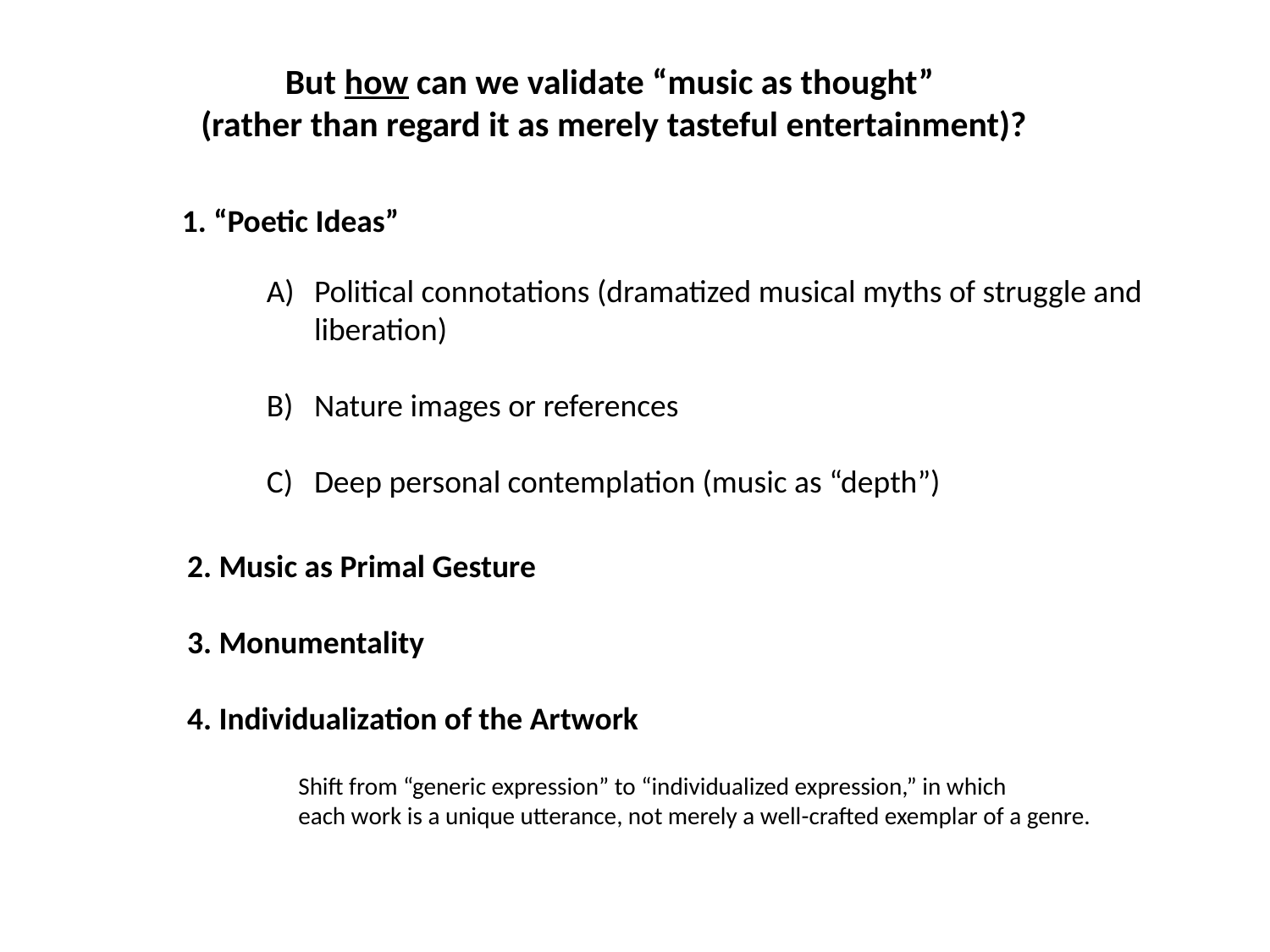

But how can we validate “music as thought”
(rather than regard it as merely tasteful entertainment)?
1. “Poetic Ideas”
Political connotations (dramatized musical myths of struggle and liberation)

Nature images or references

Deep personal contemplation (music as “depth”)
2. Music as Primal Gesture

3. Monumentality

4. Individualization of the Artwork
Shift from “generic expression” to “individualized expression,” in which
each work is a unique utterance, not merely a well-crafted exemplar of a genre.